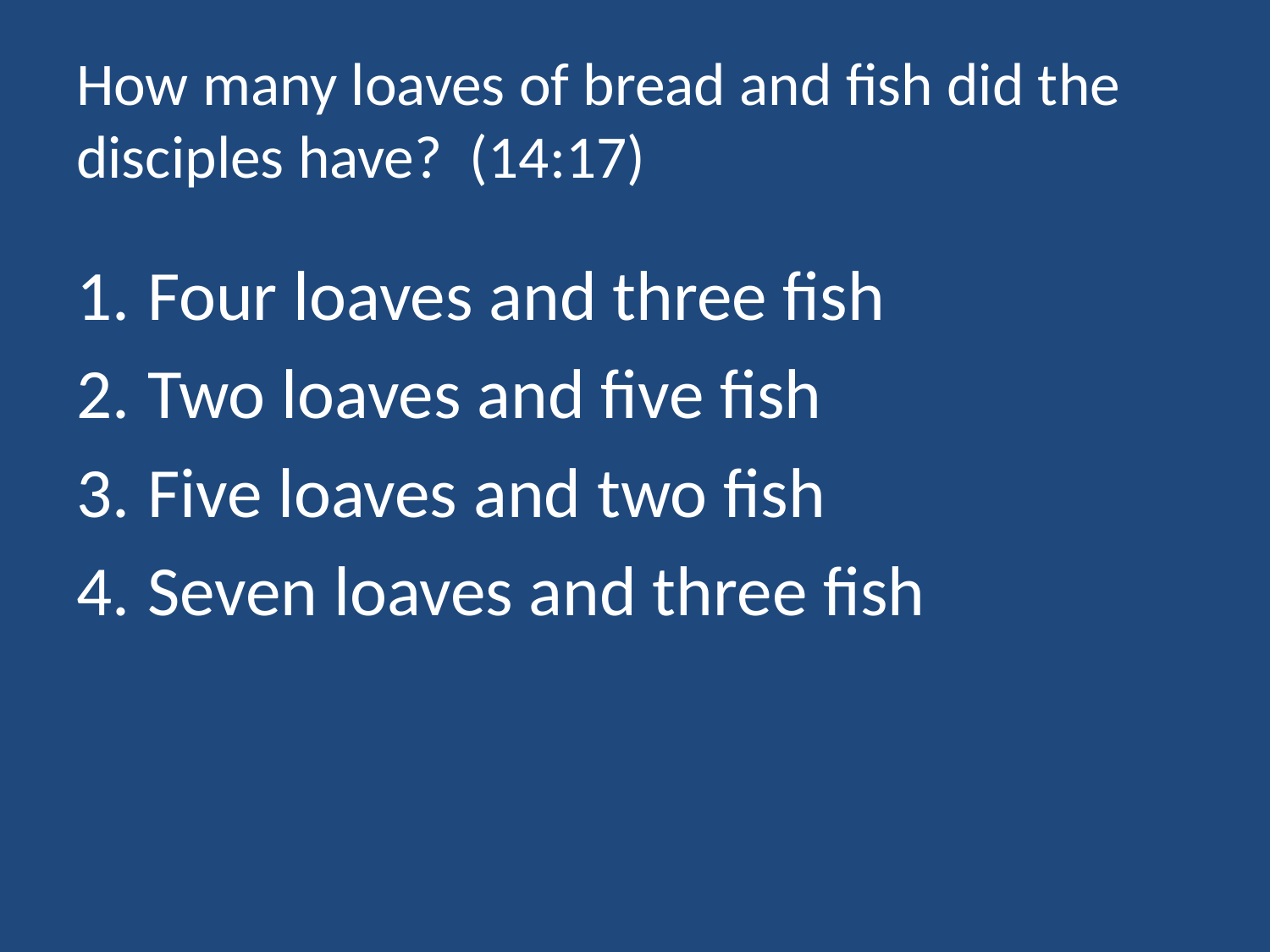

# How many loaves of bread and fish did the disciples have?  (14:17)
Four loaves and three fish
Two loaves and five fish
Five loaves and two fish
Seven loaves and three fish